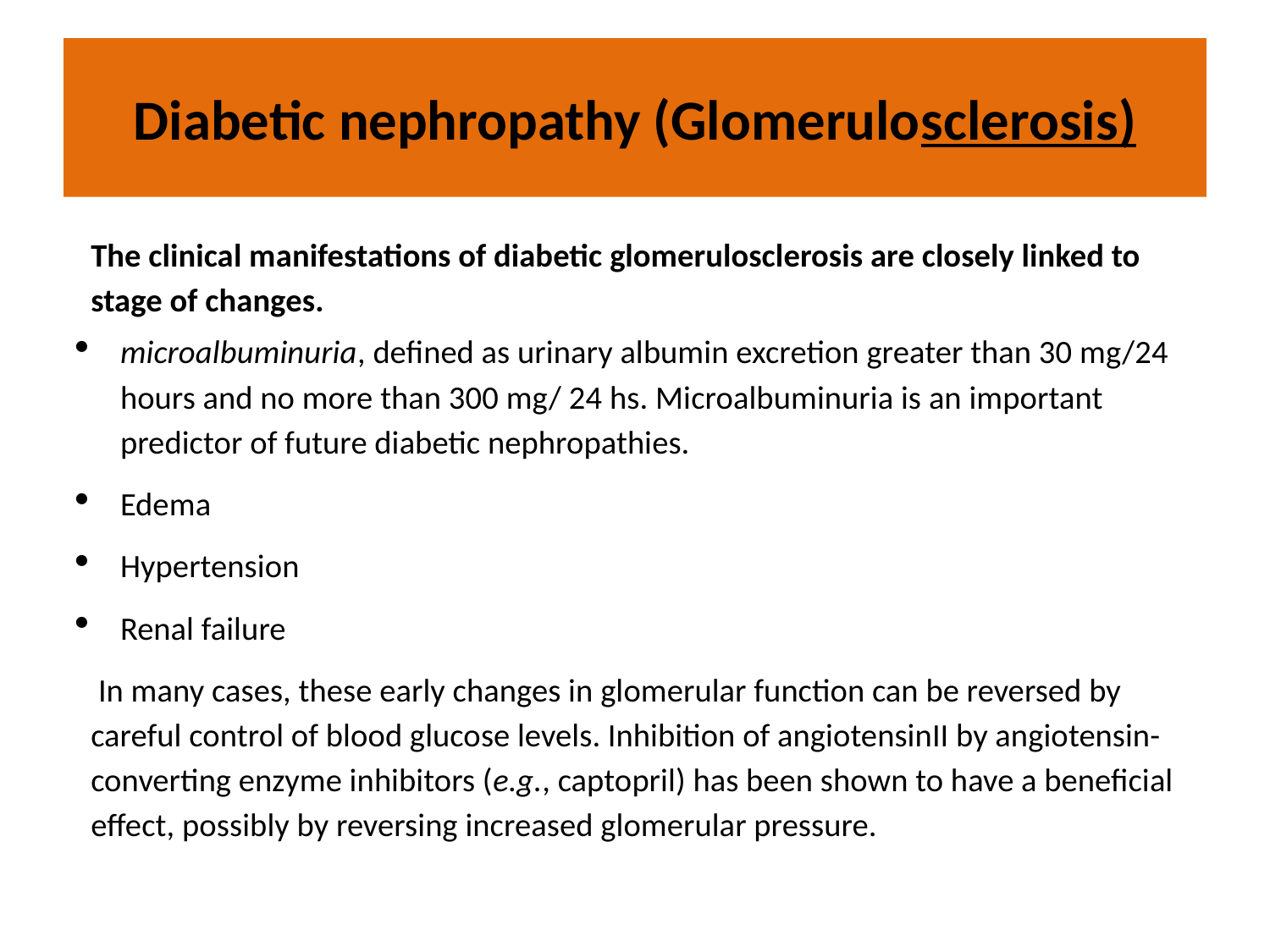

# Diabetic nephropathy (Glomerulosclerosis)
The clinical manifestations of diabetic glomerulosclerosis are closely linked to stage of changes.
microalbuminuria, defined as urinary albumin excretion greater than 30 mg/24 hours and no more than 300 mg/ 24 hs. Microalbuminuria is an important predictor of future diabetic nephropathies.
Edema
Hypertension
Renal failure
 In many cases, these early changes in glomerular function can be reversed by careful control of blood glucose levels. Inhibition of angiotensinII by angiotensin-converting enzyme inhibitors (e.g., captopril) has been shown to have a beneficial effect, possibly by reversing increased glomerular pressure.